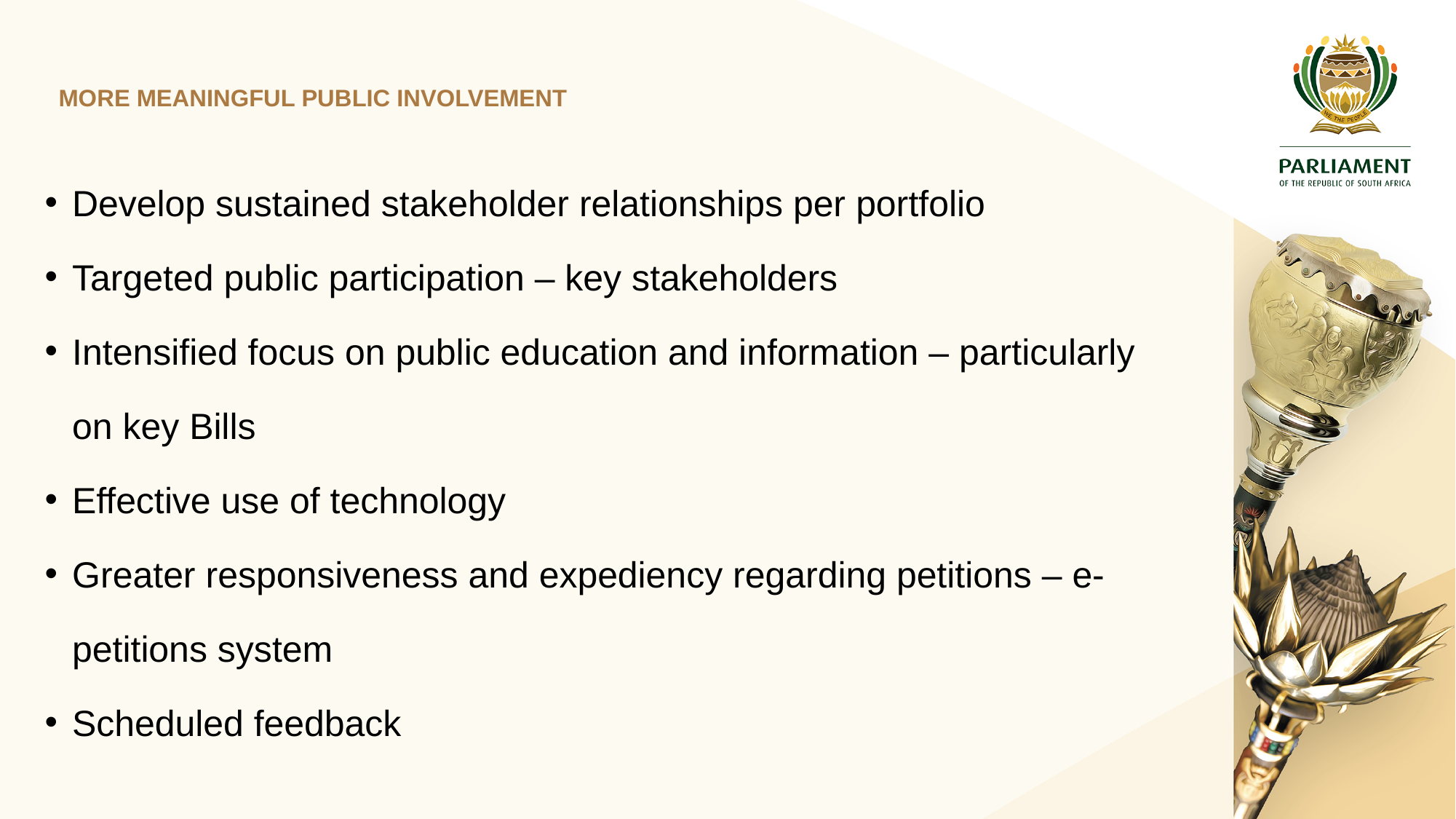

# MORE MEANINGFUL PUBLIC INVOLVEMENT

Develop sustained stakeholder relationships per portfolio
Targeted public participation – key stakeholders
Intensified focus on public education and information – particularly on key Bills
Effective use of technology
Greater responsiveness and expediency regarding petitions – e-petitions system
Scheduled feedback